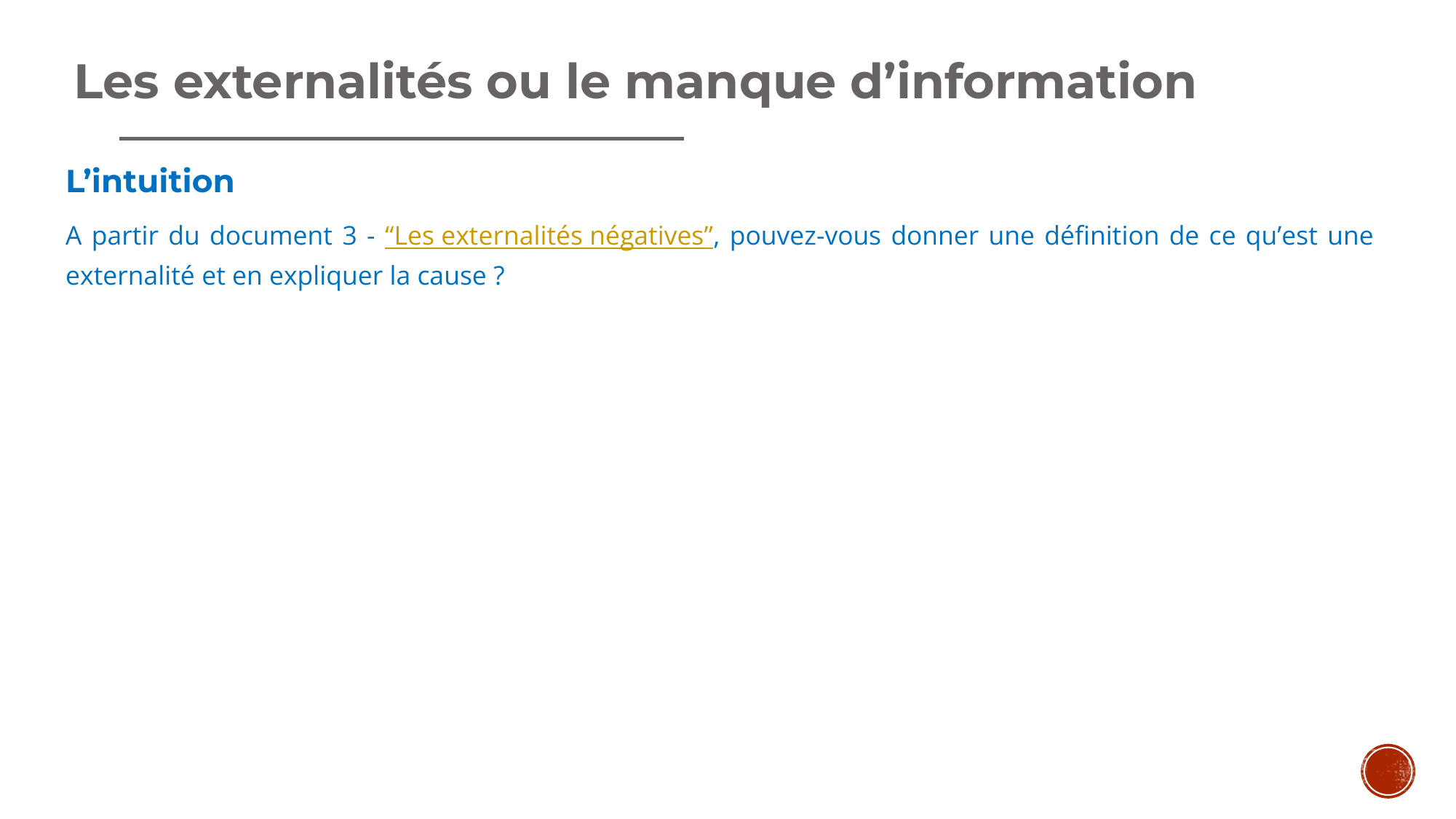

# Les externalités ou le manque d’information
L’intuition
A partir du document 3 - “Les externalités négatives”, pouvez-vous donner une définition de ce qu’est une externalité et en expliquer la cause ?